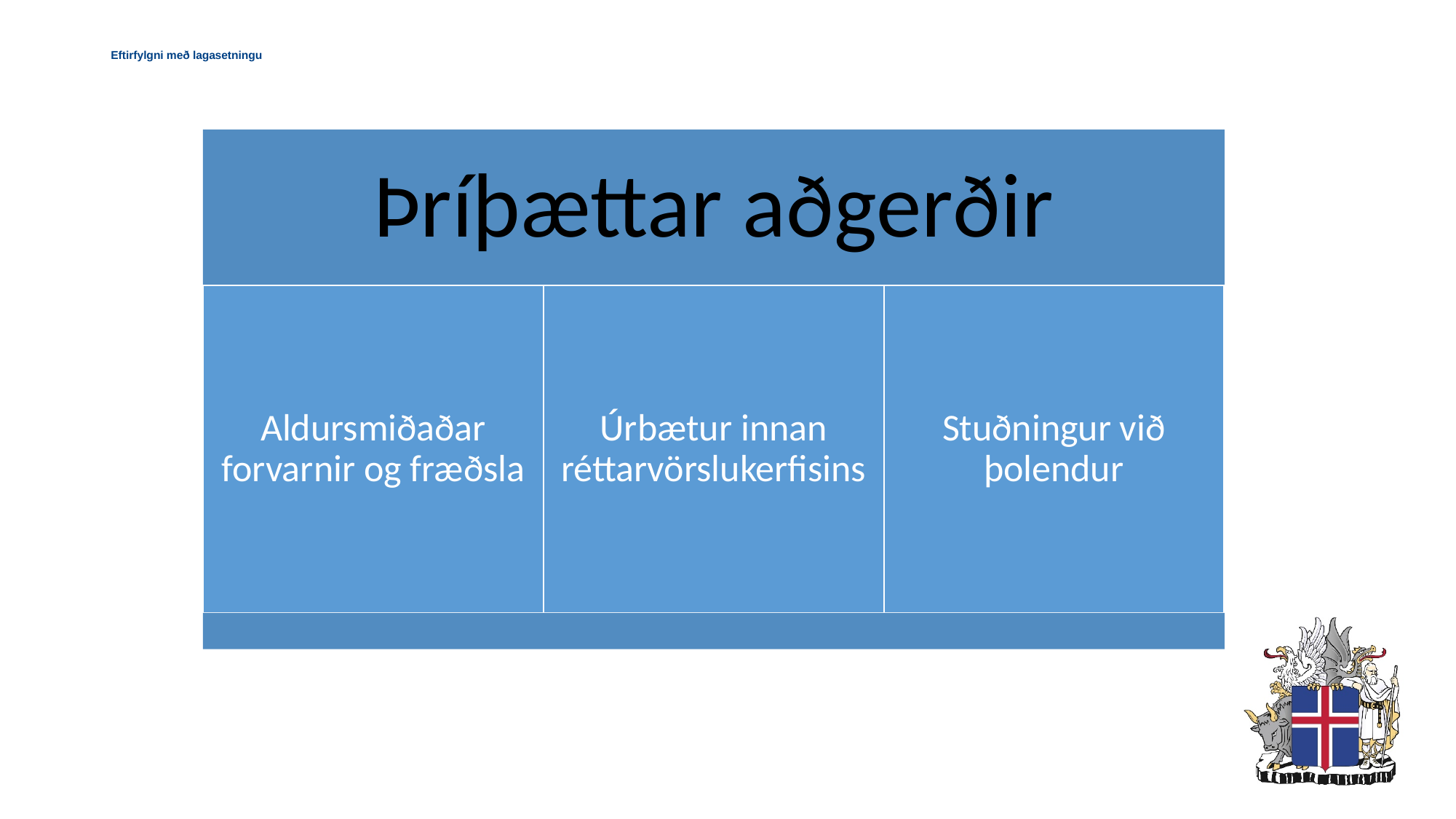

# Eftirfylgni með lagasetningu
Þríþættar aðgerðir
Aldursmiðaðar forvarnir og fræðsla
Úrbætur innan réttarvörslukerfisins
Stuðningur við þolendur